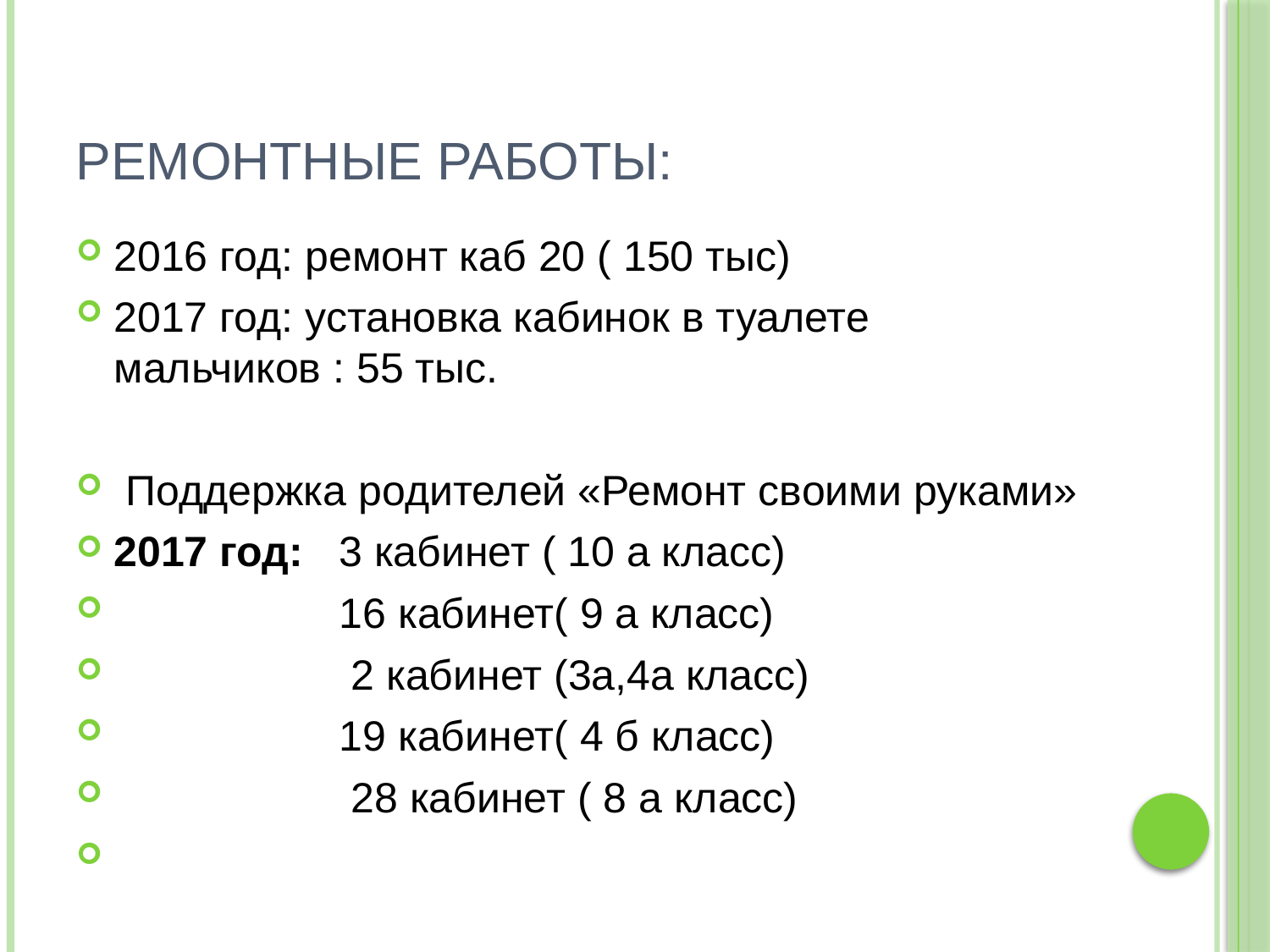

# Ремонтные работы:
2016 год: ремонт каб 20 ( 150 тыс)
2017 год: установка кабинок в туалете мальчиков : 55 тыс.

 Поддержка родителей «Ремонт своими руками»
2017 год:   3 кабинет ( 10 а класс)
                   16 кабинет( 9 а класс)
                    2 кабинет (3а,4а класс)
                   19 кабинет( 4 б класс)
                    28 кабинет ( 8 а класс)